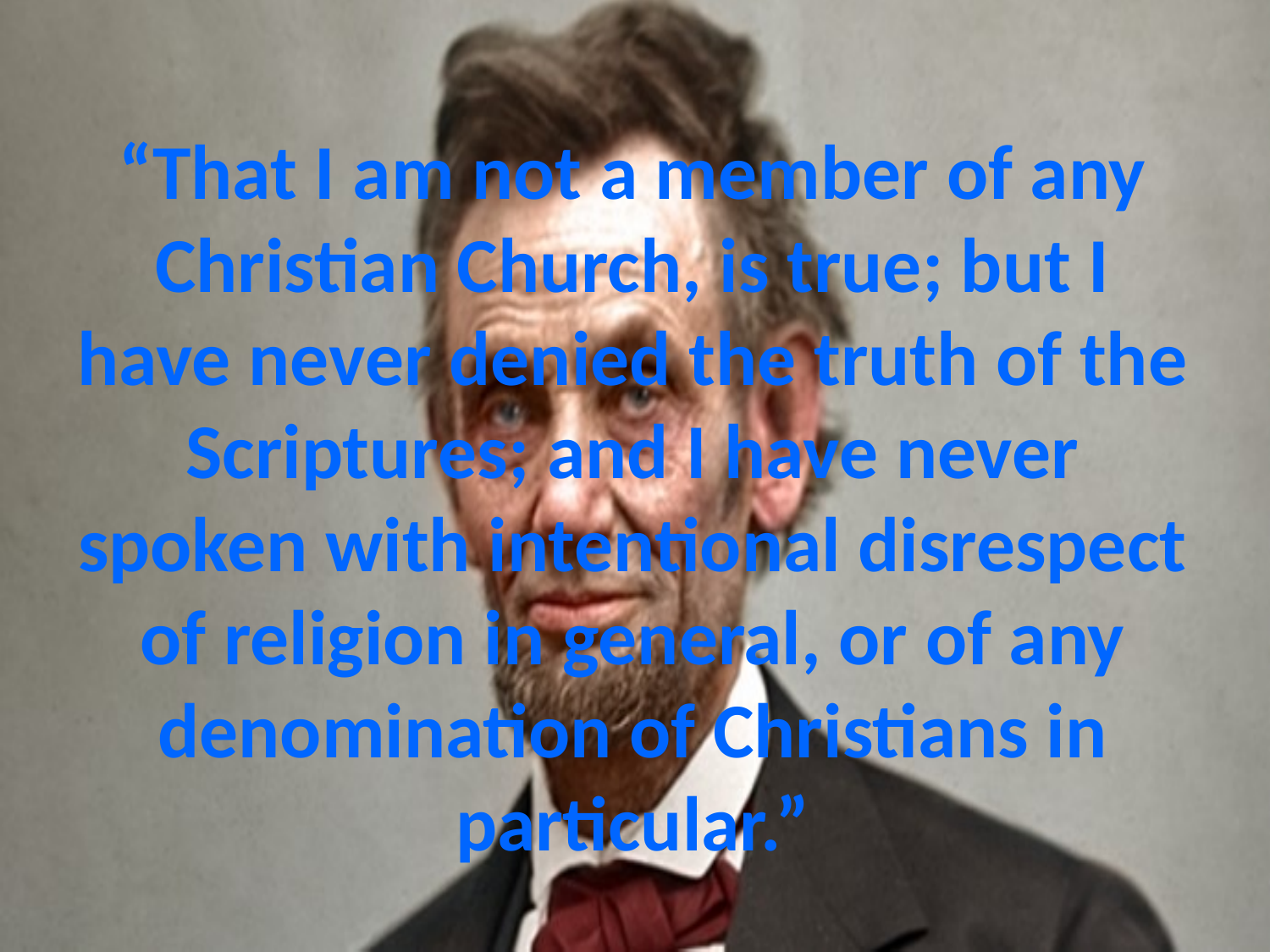

# “That I am not a member of any Christian Church, is true; but I have never denied the truth of the Scriptures; and I have never spoken with intentional disrespect of religion in general, or of any denomination of Christians in particular.”